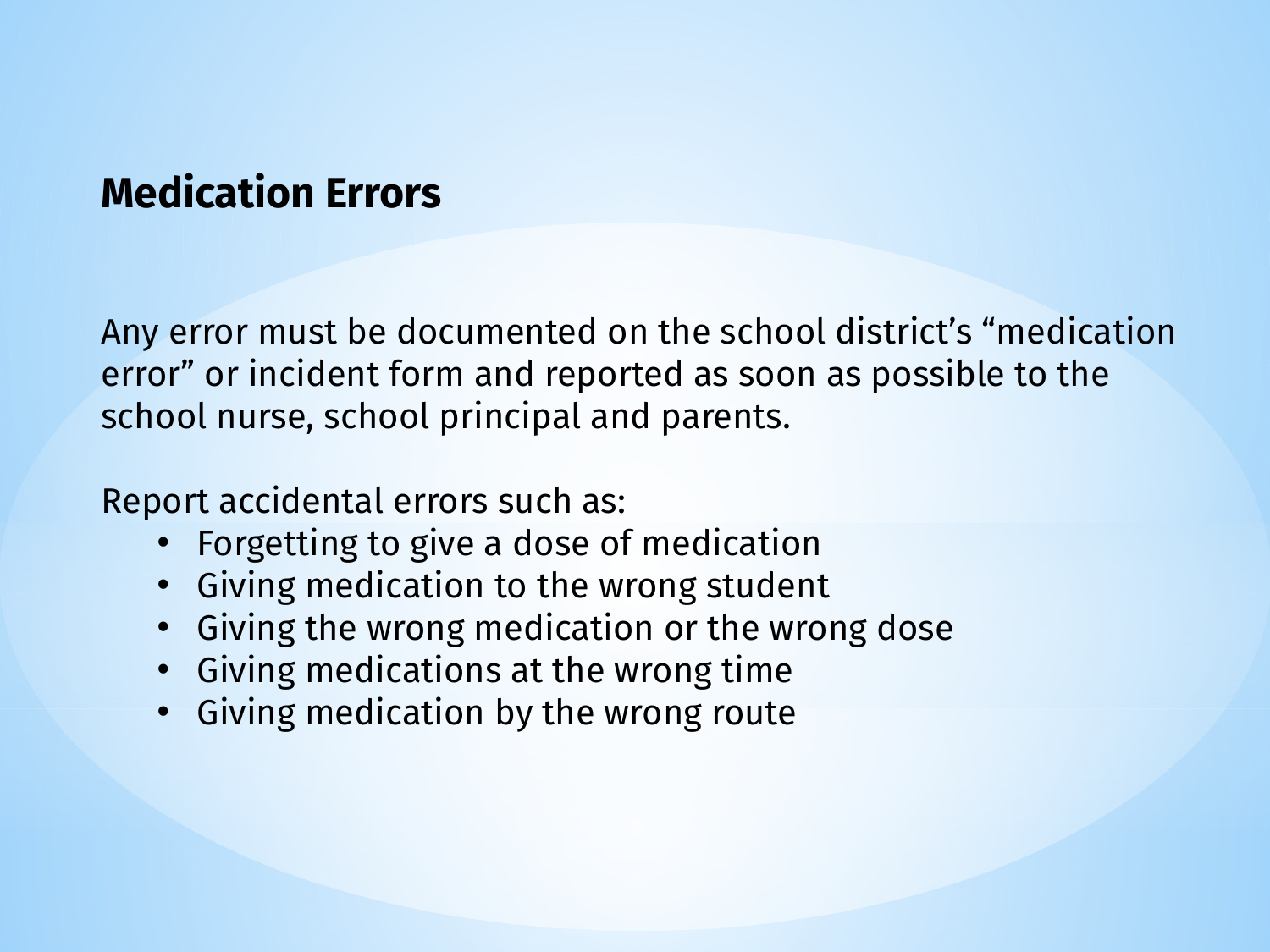

Medication Errors

Any error must be documented on the school district’s “medication error” or incident form and reported as soon as possible to the school nurse, school principal and parents.

Report accidental errors such as:
Forgetting to give a dose of medication
Giving medication to the wrong student
Giving the wrong medication or the wrong dose
Giving medications at the wrong time
Giving medication by the wrong route